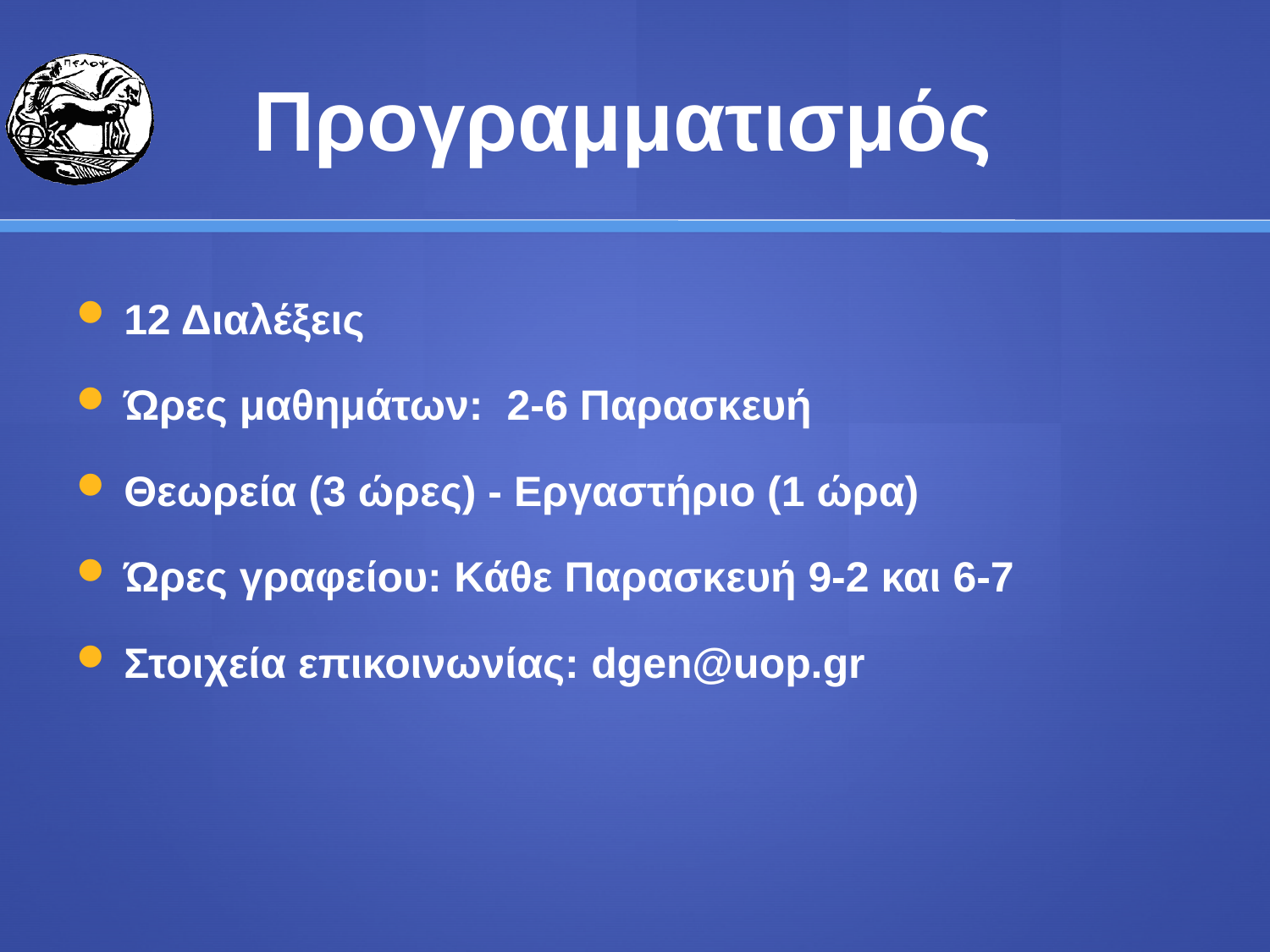

# Προγραμματισμός
12 Διαλέξεις
Ώρες μαθημάτων:  2-6 Παρασκευή
Θεωρεία (3 ώρες) - Εργαστήριο (1 ώρα)
Ώρες γραφείου: Κάθε Παρασκευή 9-2 και 6-7
Στοιχεία επικοινωνίας: dgen@uop.gr